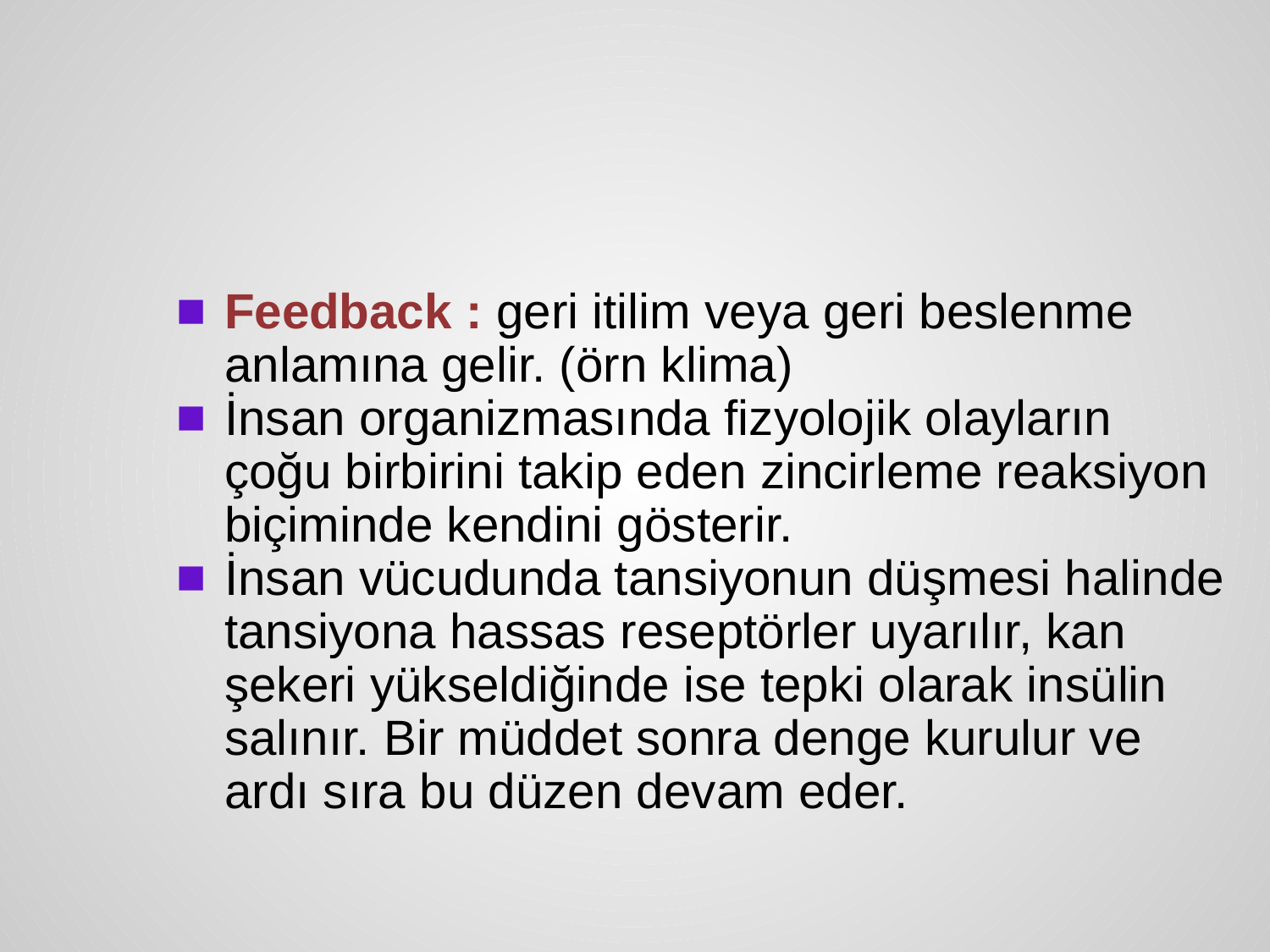

#
Feedback : geri itilim veya geri beslenme anlamına gelir. (örn klima)
İnsan organizmasında fizyolojik olayların çoğu birbirini takip eden zincirleme reaksiyon biçiminde kendini gösterir.
İnsan vücudunda tansiyonun düşmesi halinde tansiyona hassas reseptörler uyarılır, kan şekeri yükseldiğinde ise tepki olarak insülin salınır. Bir müddet sonra denge kurulur ve ardı sıra bu düzen devam eder.